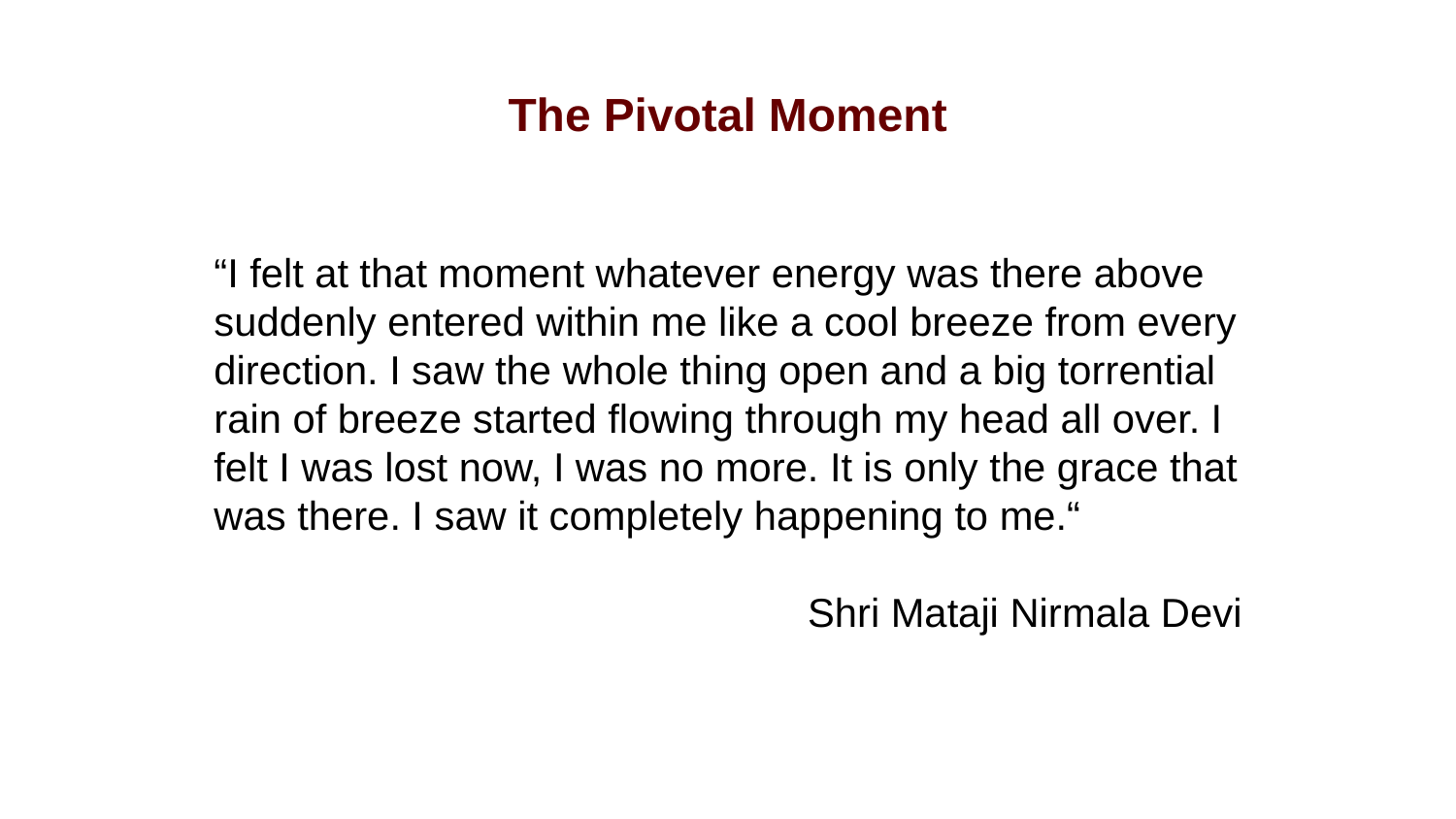

# The Pivotal Moment
“I felt at that moment whatever energy was there above suddenly entered within me like a cool breeze from every direction. I saw the whole thing open and a big torrential rain of breeze started flowing through my head all over. I felt I was lost now, I was no more. It is only the grace that was there. I saw it completely happening to me.“
Shri Mataji Nirmala Devi